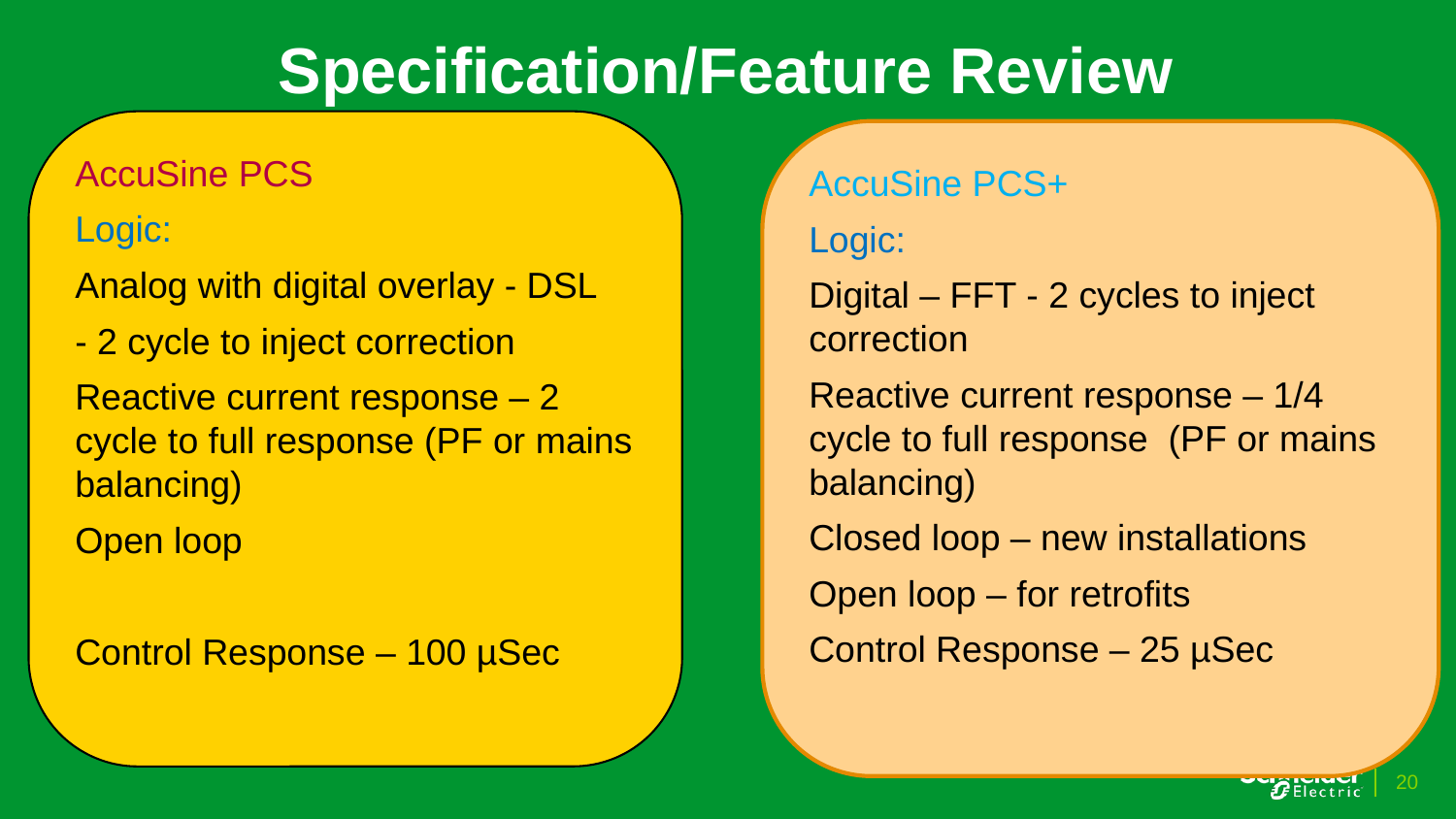

Specification/Feature Review

AccuSine PCS
Logic:
Analog with digital overlay - DSL
- 2 cycle to inject correction
Reactive current response – 2 cycle to full response (PF or mains balancing)
Open loop

Control Response – 100 µSec

AccuSine PCS+
Logic:
Digital – FFT - 2 cycles to inject correction
Reactive current response – 1/4 cycle to full response  (PF or mains balancing)
Closed loop – new installations
Open loop – for retrofits
Control Response – 25 µSec
20